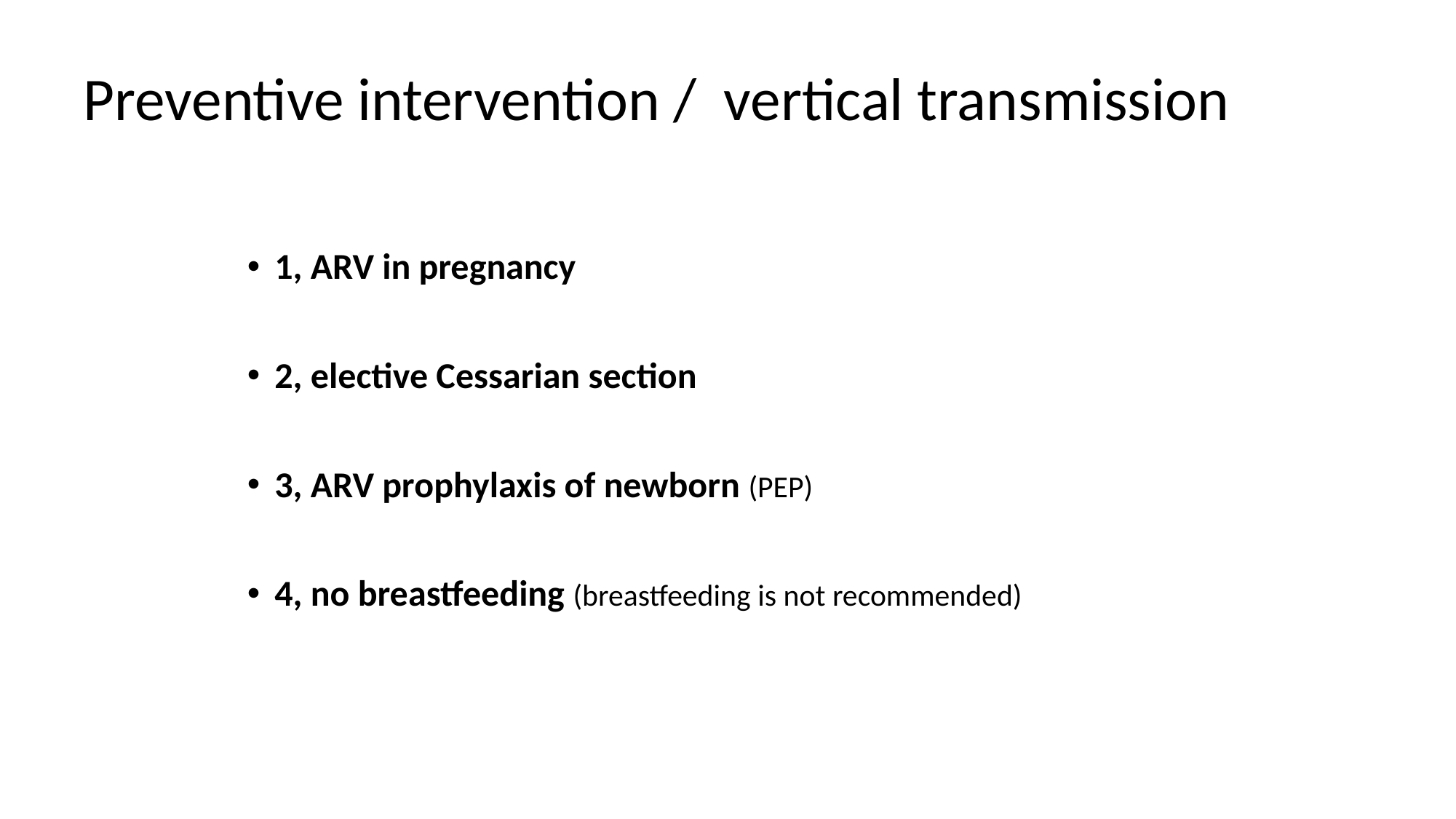

# Preventive intervention /  vertical transmission

1, ARV in pregnancy

2, elective Cessarian section

3, ARV prophylaxis of newborn (PEP)

4, no breastfeeding (breastfeeding is not recommended)